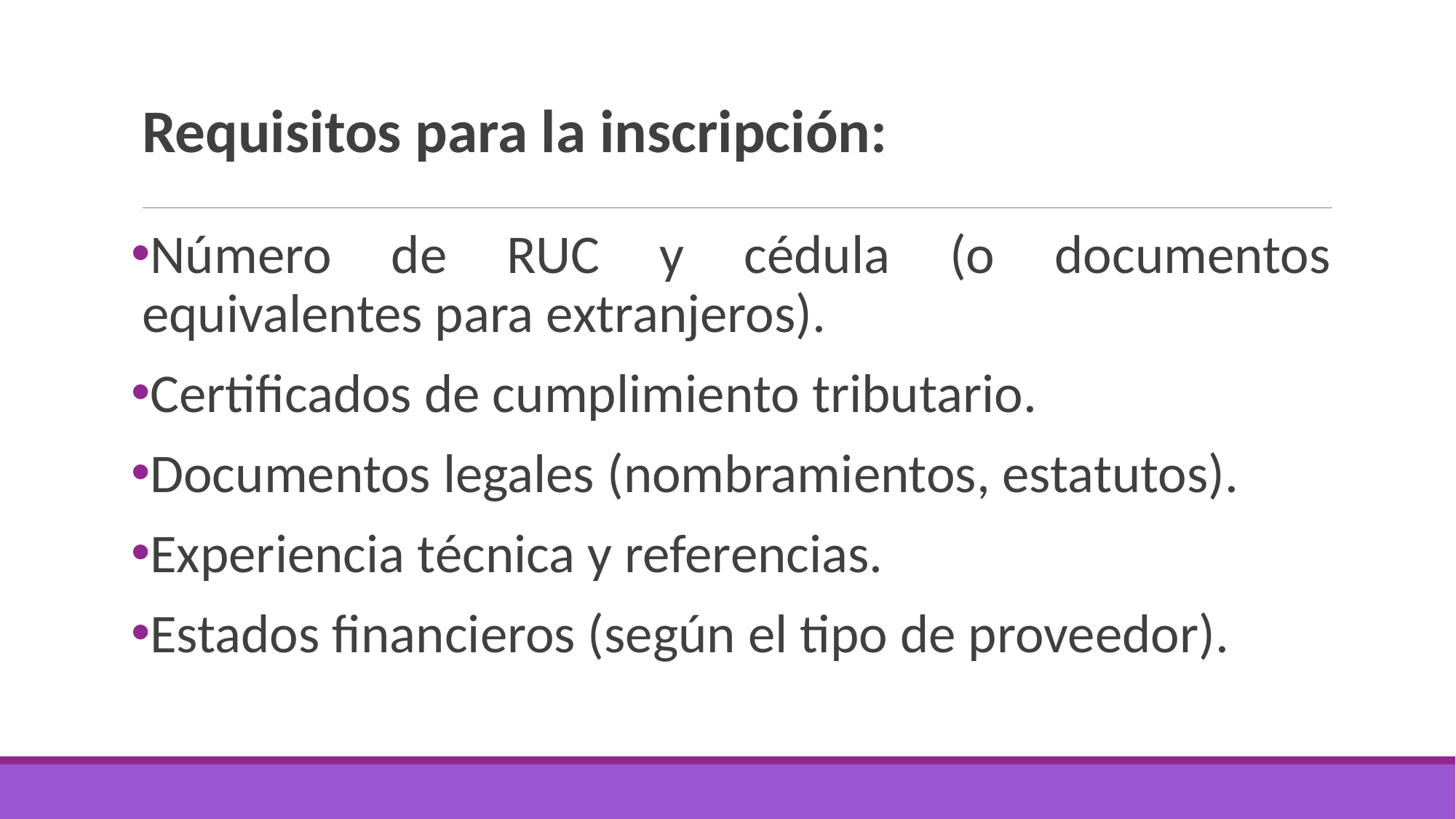

# Requisitos para la inscripción:
Número de RUC y cédula (o documentos equivalentes para extranjeros).
Certificados de cumplimiento tributario.
Documentos legales (nombramientos, estatutos).
Experiencia técnica y referencias.
Estados financieros (según el tipo de proveedor).